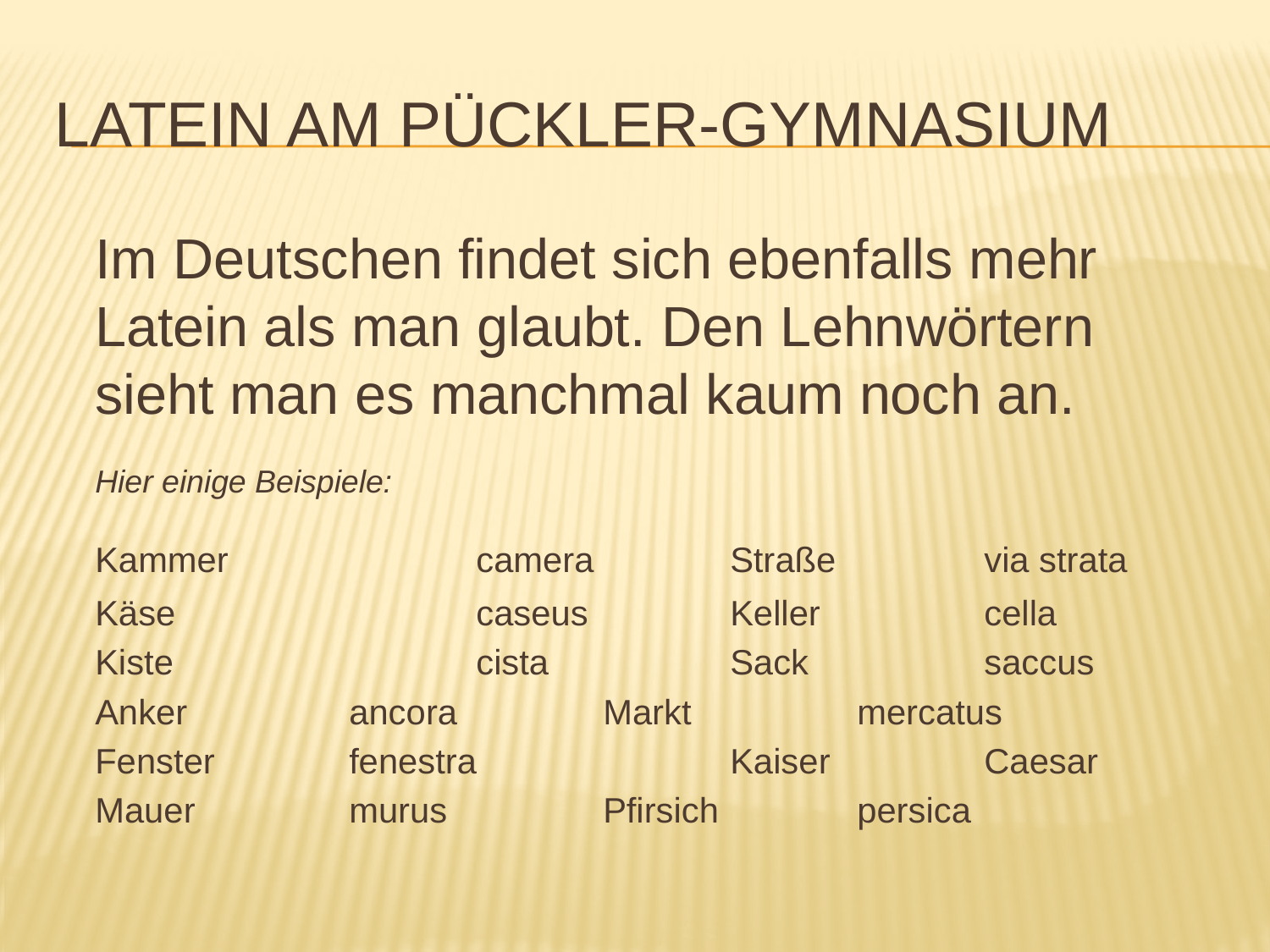

# Latein Am Pückler-Gymnasium
	Im Deutschen findet sich ebenfalls mehr Latein als man glaubt. Den Lehnwörtern sieht man es manchmal kaum noch an.
	Hier einige Beispiele:
	Kammer		camera		Straße		via strata
	Käse			caseus		Keller		cella
	Kiste			cista		Sack		saccus
	Anker		ancora		Markt		mercatus
	Fenster		fenestra		Kaiser		Caesar
	Mauer		murus		Pfirsich		persica